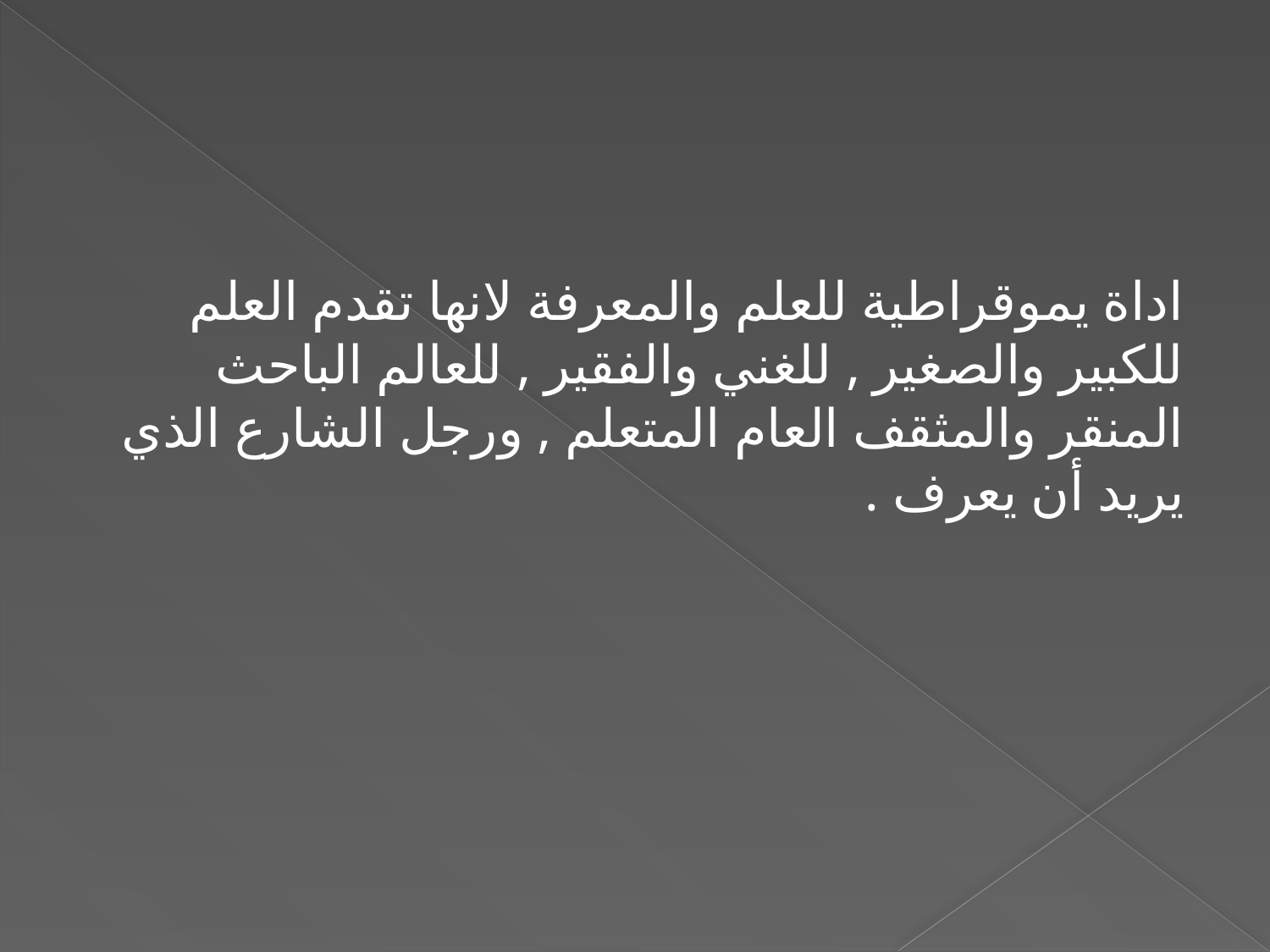

اداة يموقراطية للعلم والمعرفة لانها تقدم العلم للكبير والصغير , للغني والفقير , للعالم الباحث المنقر والمثقف العام المتعلم , ورجل الشارع الذي يريد أن يعرف .